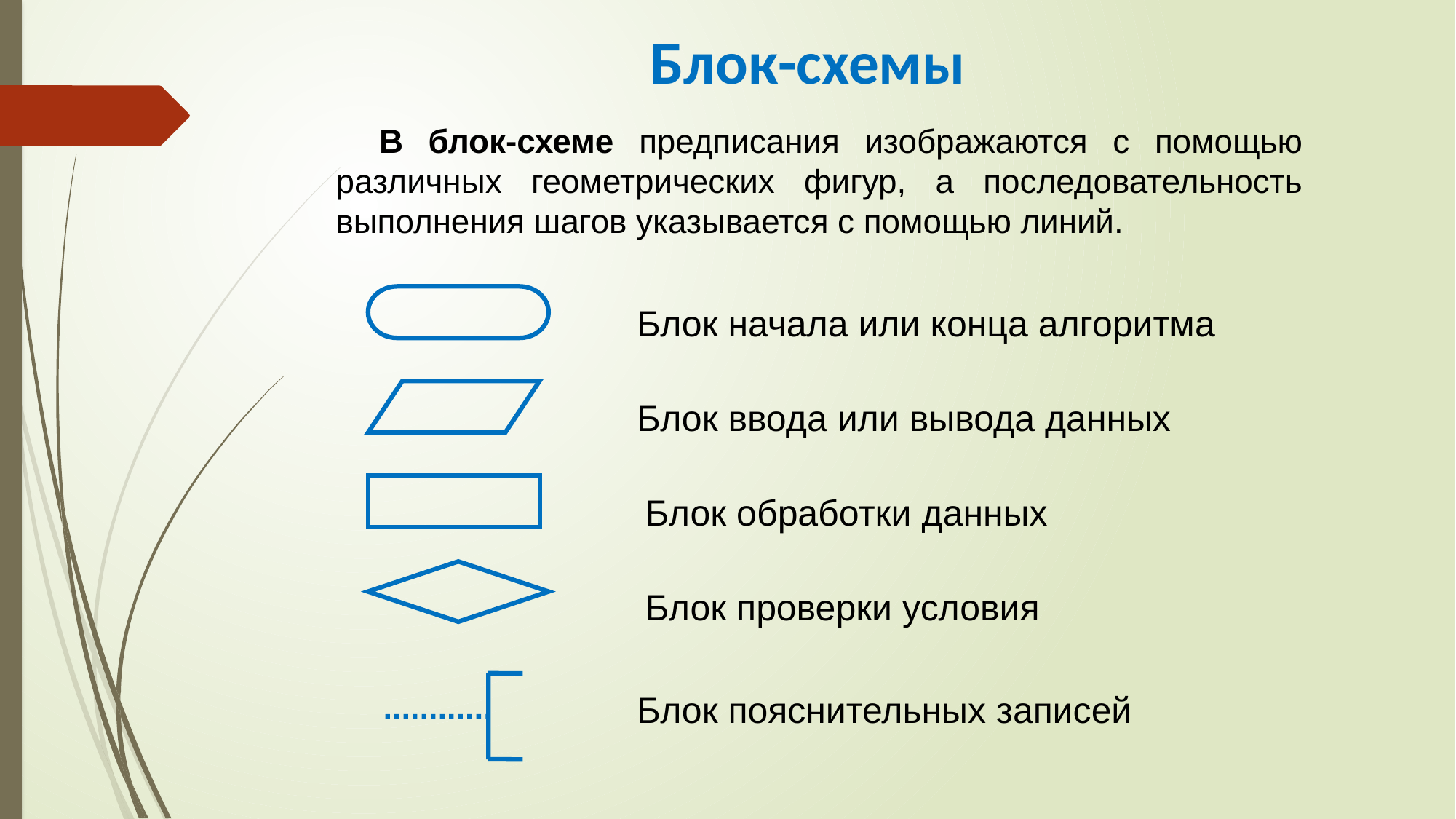

Блок-схемы
В блок-схеме предписания изображаются с помощью различных геометрических фигур, а последовательность выполнения шагов указывается с помощью линий.

Блок начала или конца алгоритма

Блок ввода или вывода данных

Блок обработки данных

Блок проверки условия

Блок пояснительных записей